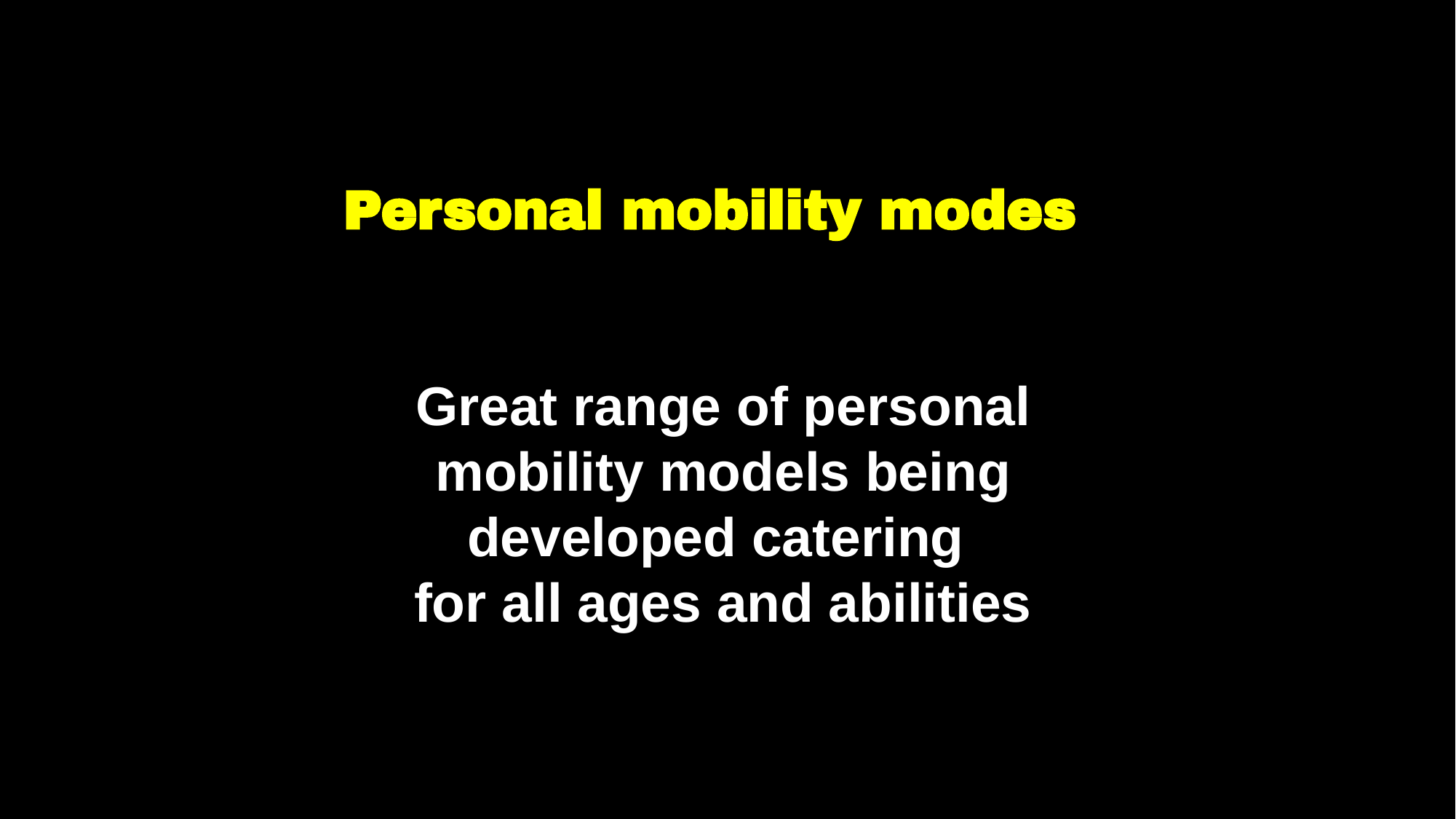

Personal mobility modes

Great range of personal mobility models being developed catering
for all ages and abilities